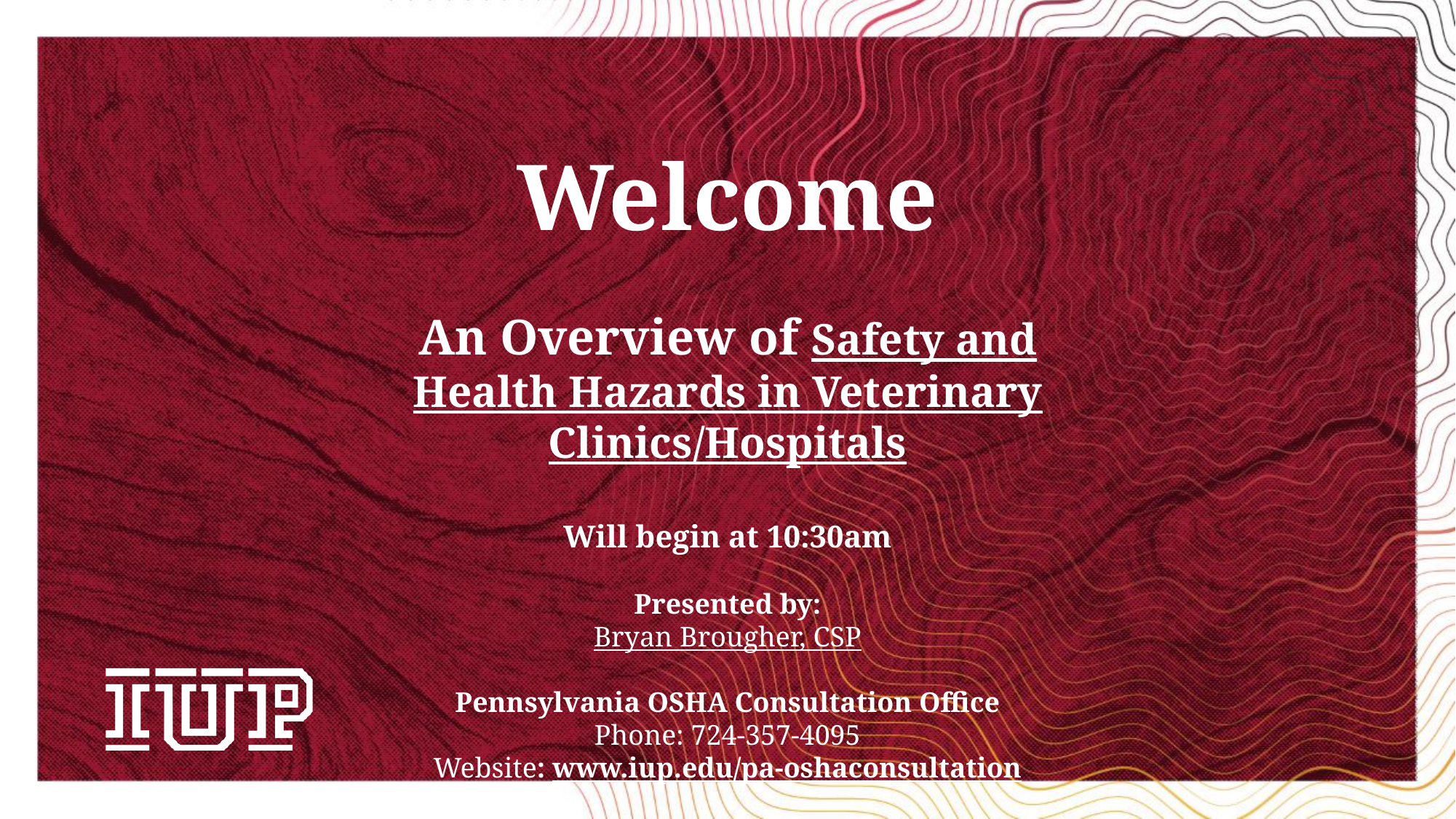

Welcome
An Overview of Safety and Health Hazards in Veterinary Clinics/Hospitals
Will begin at 10:30am
Presented by:
Bryan Brougher, CSP
Pennsylvania OSHA Consultation Office
Phone: 724-357-4095
Website: www.iup.edu/pa-oshaconsultation